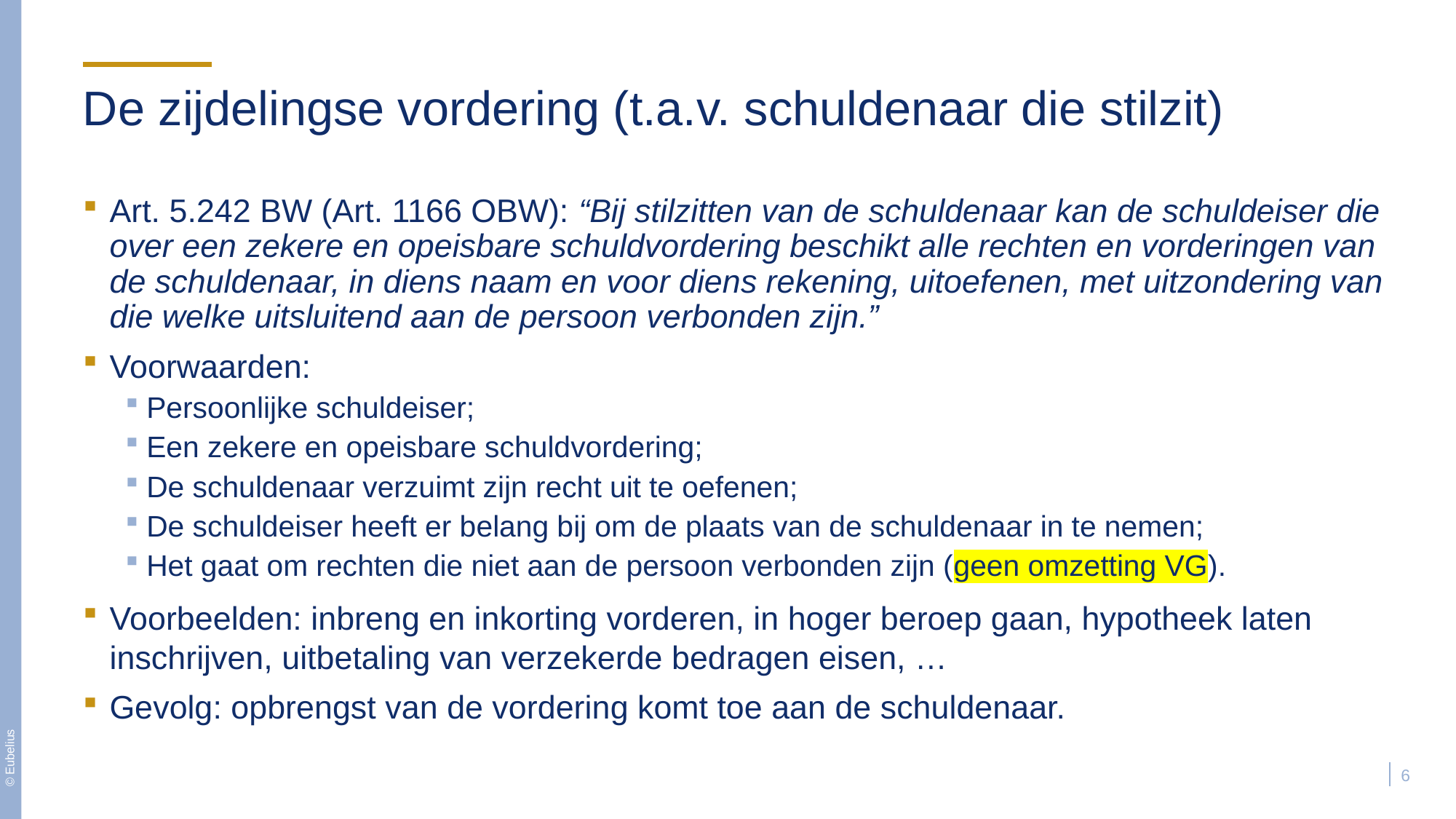

# De zijdelingse vordering (t.a.v. schuldenaar die stilzit)
Art. 5.242 BW (Art. 1166 OBW): “Bij stilzitten van de schuldenaar kan de schuldeiser die over een zekere en opeisbare schuldvordering beschikt alle rechten en vorderingen van de schuldenaar, in diens naam en voor diens rekening, uitoefenen, met uitzondering van die welke uitsluitend aan de persoon verbonden zijn.”
Voorwaarden:
Persoonlijke schuldeiser;
Een zekere en opeisbare schuldvordering;
De schuldenaar verzuimt zijn recht uit te oefenen;
De schuldeiser heeft er belang bij om de plaats van de schuldenaar in te nemen;
Het gaat om rechten die niet aan de persoon verbonden zijn (geen omzetting VG).
Voorbeelden: inbreng en inkorting vorderen, in hoger beroep gaan, hypotheek laten inschrijven, uitbetaling van verzekerde bedragen eisen, …
Gevolg: opbrengst van de vordering komt toe aan de schuldenaar.

6